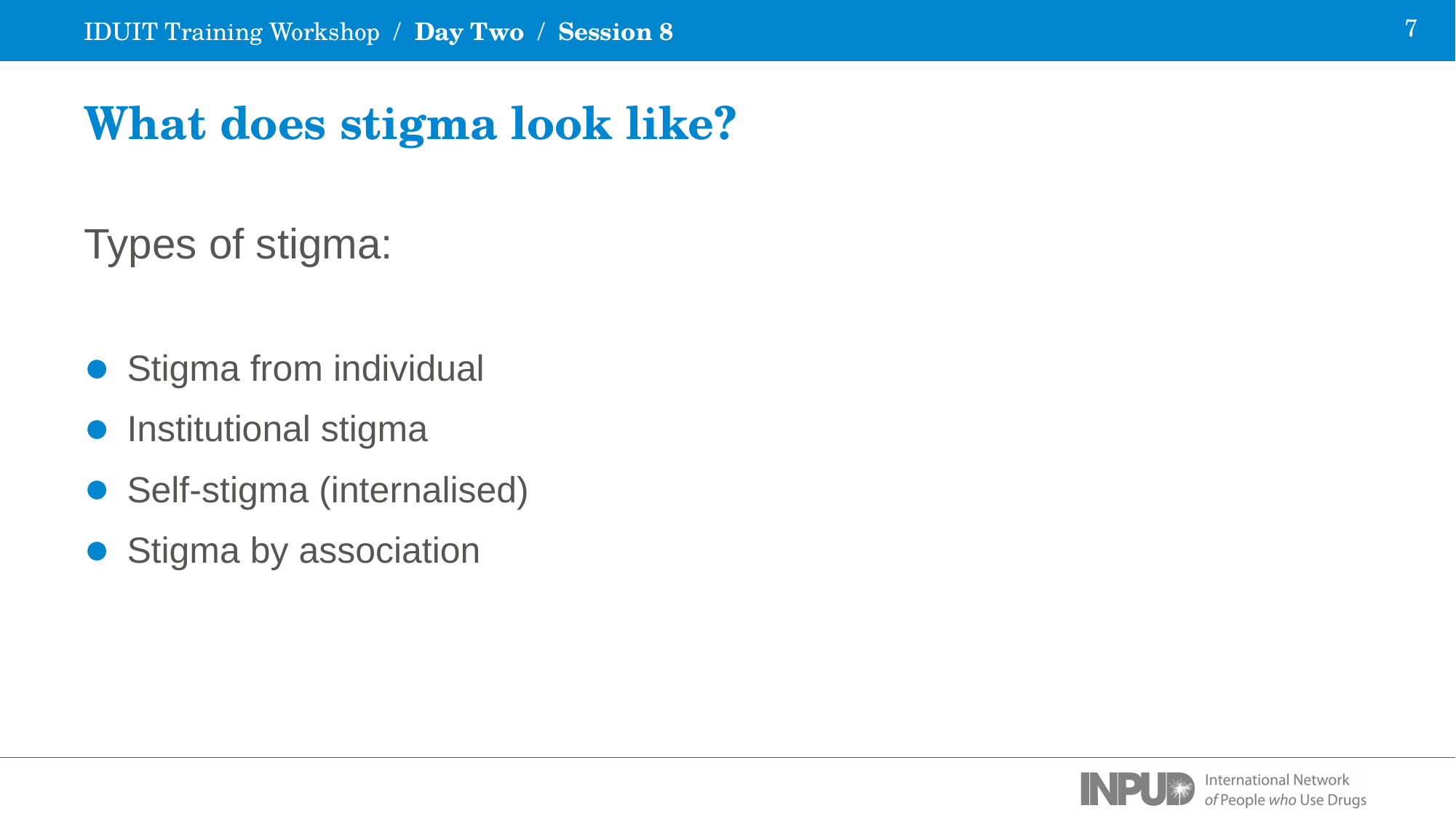

IDUIT Training Workshop  /  Day Two  /  Session 8
What does stigma look like?

Types of stigma:

Stigma from individual
Institutional stigma
Self-stigma (internalised)
Stigma by association